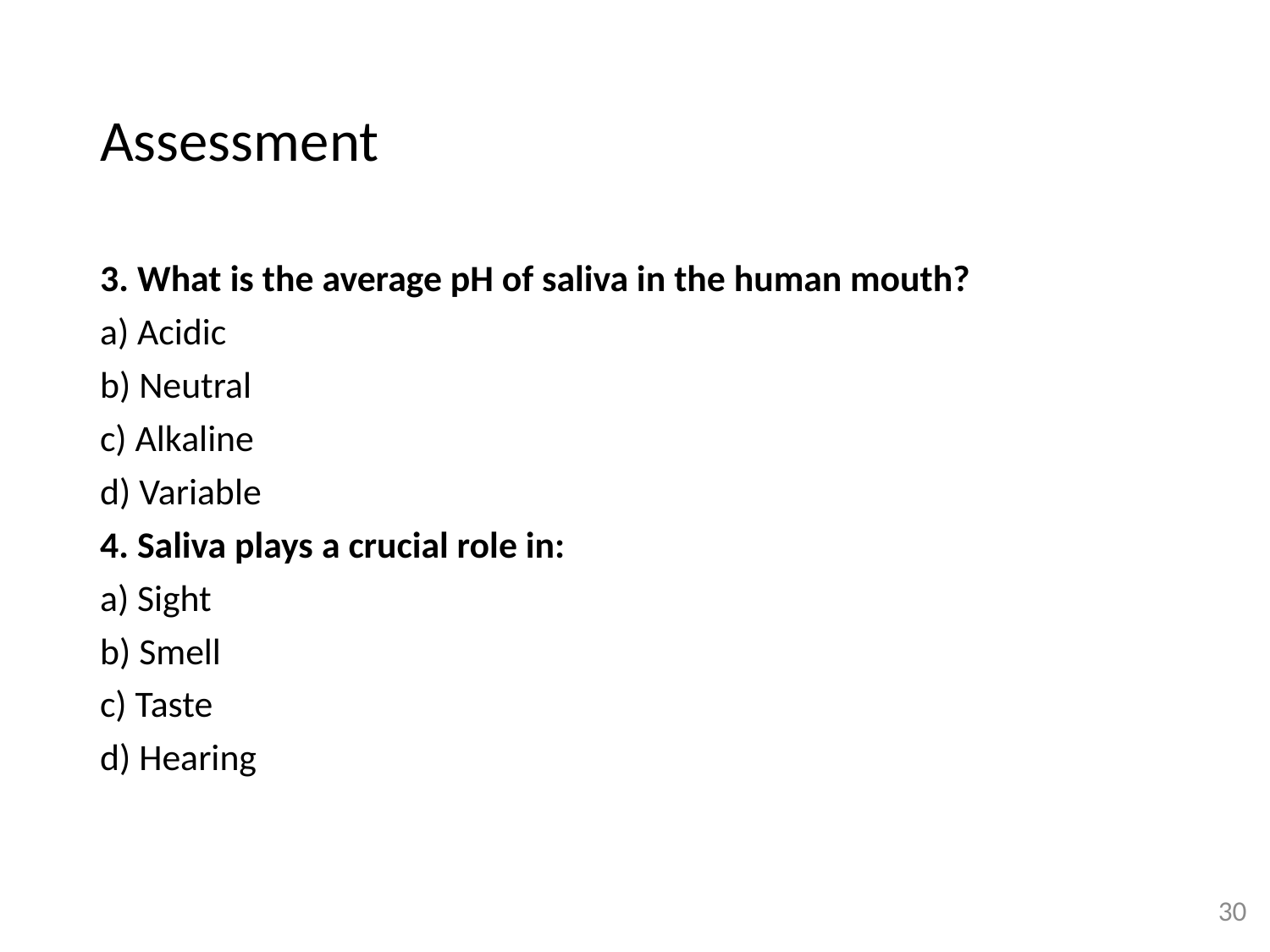

# Assessment
3. What is the average pH of saliva in the human mouth?
a) Acidic
b) Neutral
c) Alkaline
d) Variable
4. Saliva plays a crucial role in:
a) Sight
b) Smell
c) Taste
d) Hearing
30